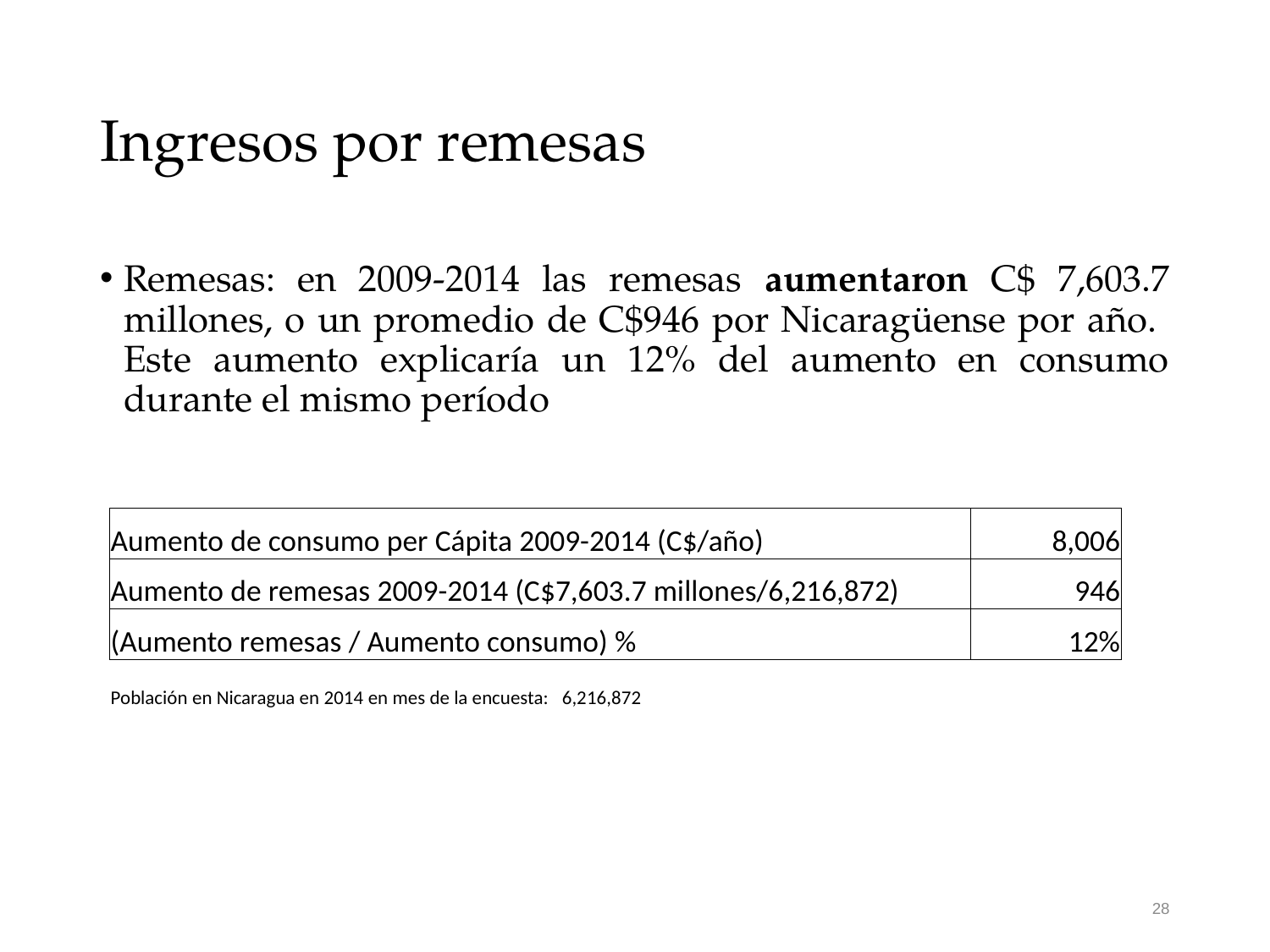

# Ingresos por remesas
Remesas: en 2009-2014 las remesas aumentaron C$ 7,603.7 millones, o un promedio de C$946 por Nicaragüense por año.  Este aumento explicaría un 12% del aumento en consumo durante el mismo período

| Aumento de consumo per Cápita 2009-2014 (C$/año) | 8,006 |
| --- | --- |
| Aumento de remesas 2009-2014 (C$7,603.7 millones/6,216,872) | 946 |
| (Aumento remesas / Aumento consumo) % | 12% |
| Población en Nicaragua en 2014 en mes de la encuesta: 6,216,872 |  |
28